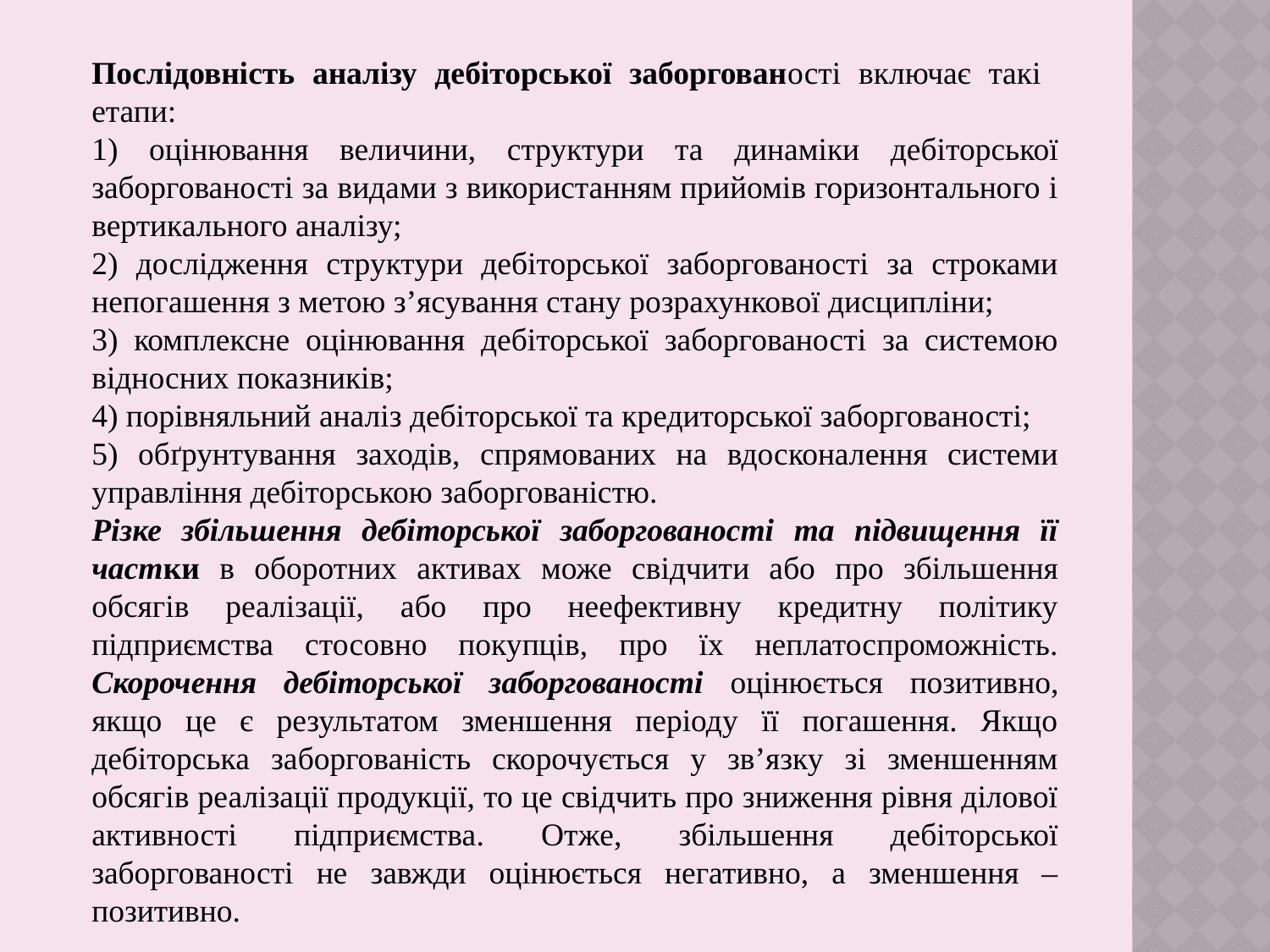

Послідовність аналізу дебіторської заборгованості включає такі  етапи:
1) оцінювання величини, структури та динаміки дебіторської заборгованості за видами з використанням прийомів горизонтального і вертикального аналізу;
2) дослідження структури дебіторської заборгованості за строками непогашення з метою з’ясування стану розрахункової дисципліни;
3) комплексне оцінювання дебіторської заборгованості за системою відносних показників;
4) порівняльний аналіз дебіторської та кредиторської заборгованості;
5) обґрунтування заходів, спрямованих на вдосконалення системи управління дебіторською заборгованістю.
Різке збільшення дебіторської заборгованості та підвищення її частки в оборотних активах може свідчити або про збільшення обсягів реалізації, або про неефективну кредитну політику підприємства стосовно покупців, про їх неплатоспроможність. Скорочення дебіторської заборгованості оцінюється позитивно, якщо це є результатом зменшення періоду її погашення. Якщо дебіторська заборгованість скорочується у зв’язку зі зменшенням обсягів реалізації продукції, то це свідчить про зниження рівня ділової активності підприємства. Отже, збільшення дебіторської заборгованості не завжди оцінюється негативно, а зменшення – позитивно.